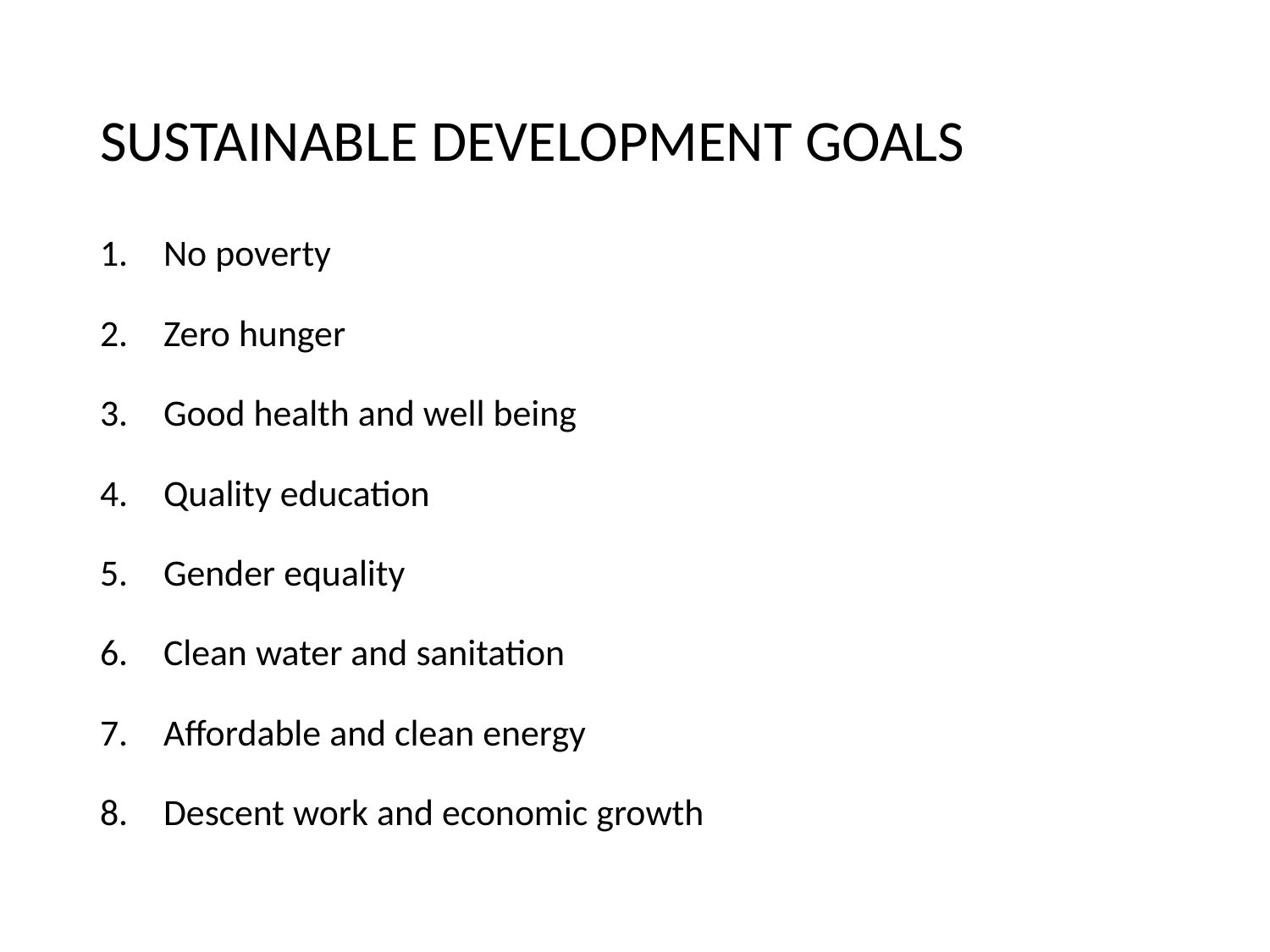

# SUSTAINABLE DEVELOPMENT GOALS
No poverty
Zero hunger
Good health and well being
Quality education
Gender equality
Clean water and sanitation
Affordable and clean energy
Descent work and economic growth